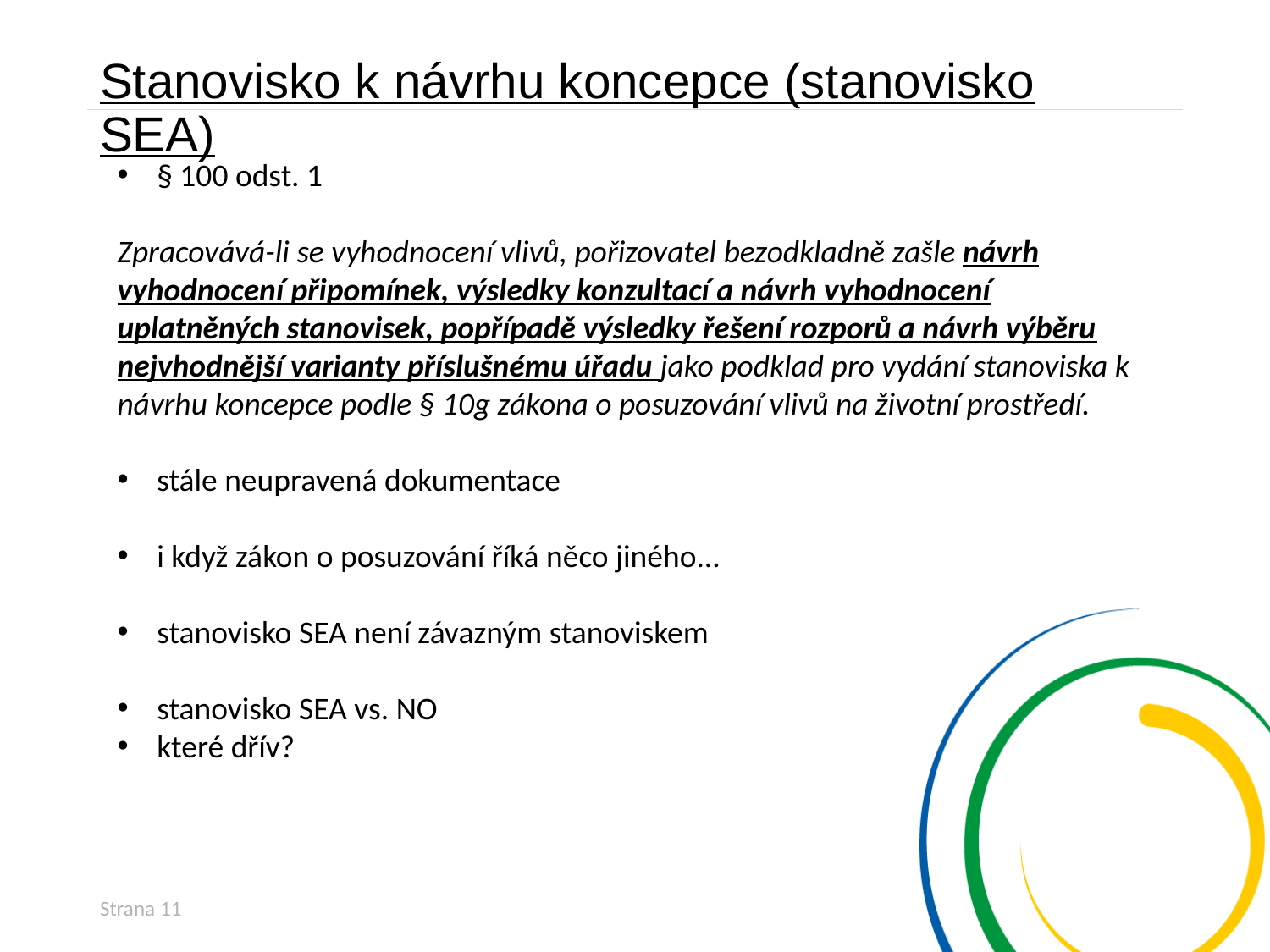

Stanovisko k návrhu koncepce (stanovisko SEA)
§ 100 odst. 1

Zpracovává-li se vyhodnocení vlivů, pořizovatel bezodkladně zašle návrh vyhodnocení připomínek, výsledky konzultací a návrh vyhodnocení uplatněných stanovisek, popřípadě výsledky řešení rozporů a návrh výběru nejvhodnější varianty příslušnému úřadu jako podklad pro vydání stanoviska k návrhu koncepce podle § 10g zákona o posuzování vlivů na životní prostředí.

stále neupravená dokumentace

i když zákon o posuzování říká něco jiného...

stanovisko SEA není závazným stanoviskem

stanovisko SEA vs. NO
které dřív?

Strana 11